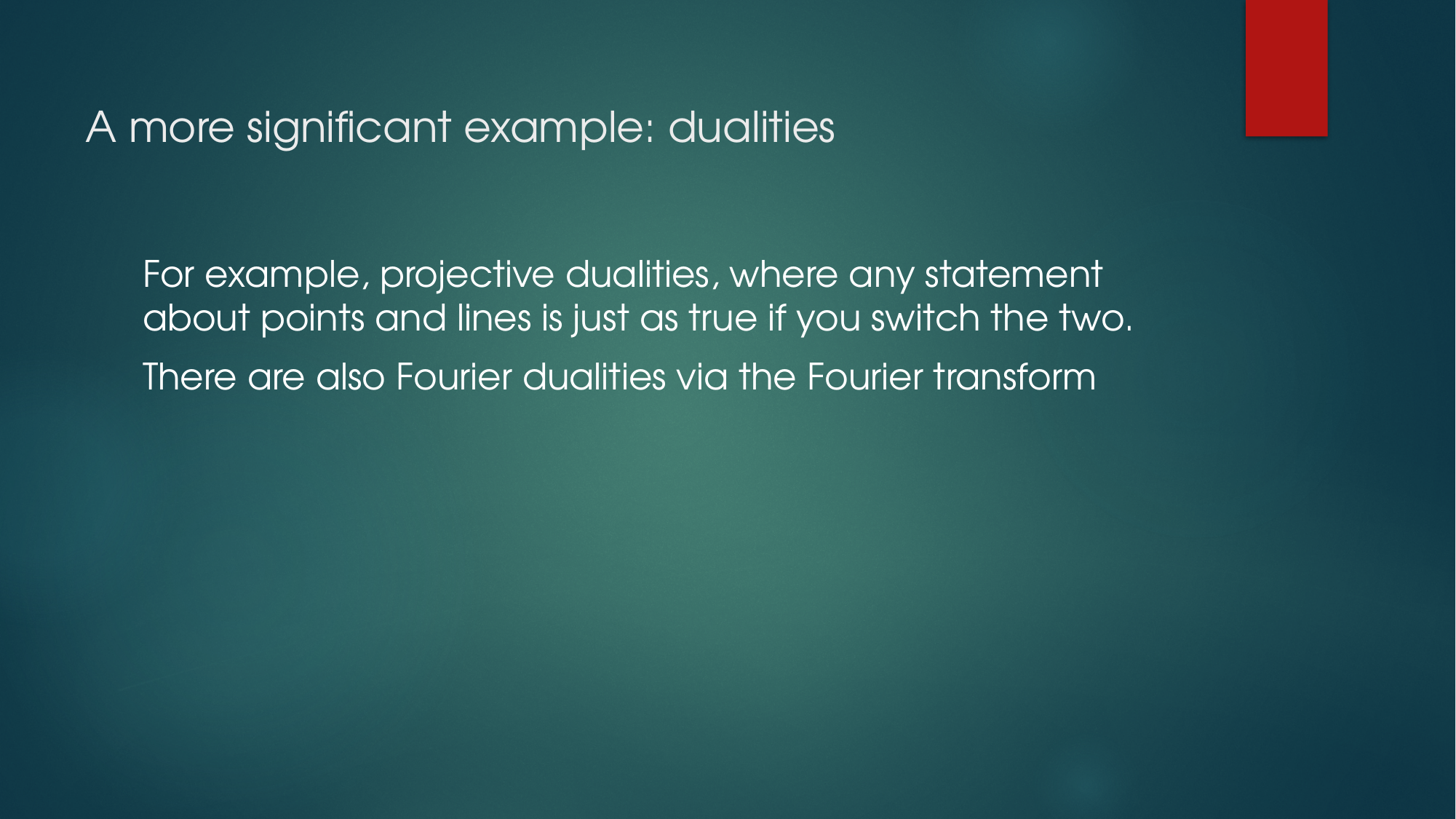

# A more significant example: dualities
For example, projective dualities, where any statement about points and lines is just as true if you switch the two.
There are also Fourier dualities via the Fourier transform